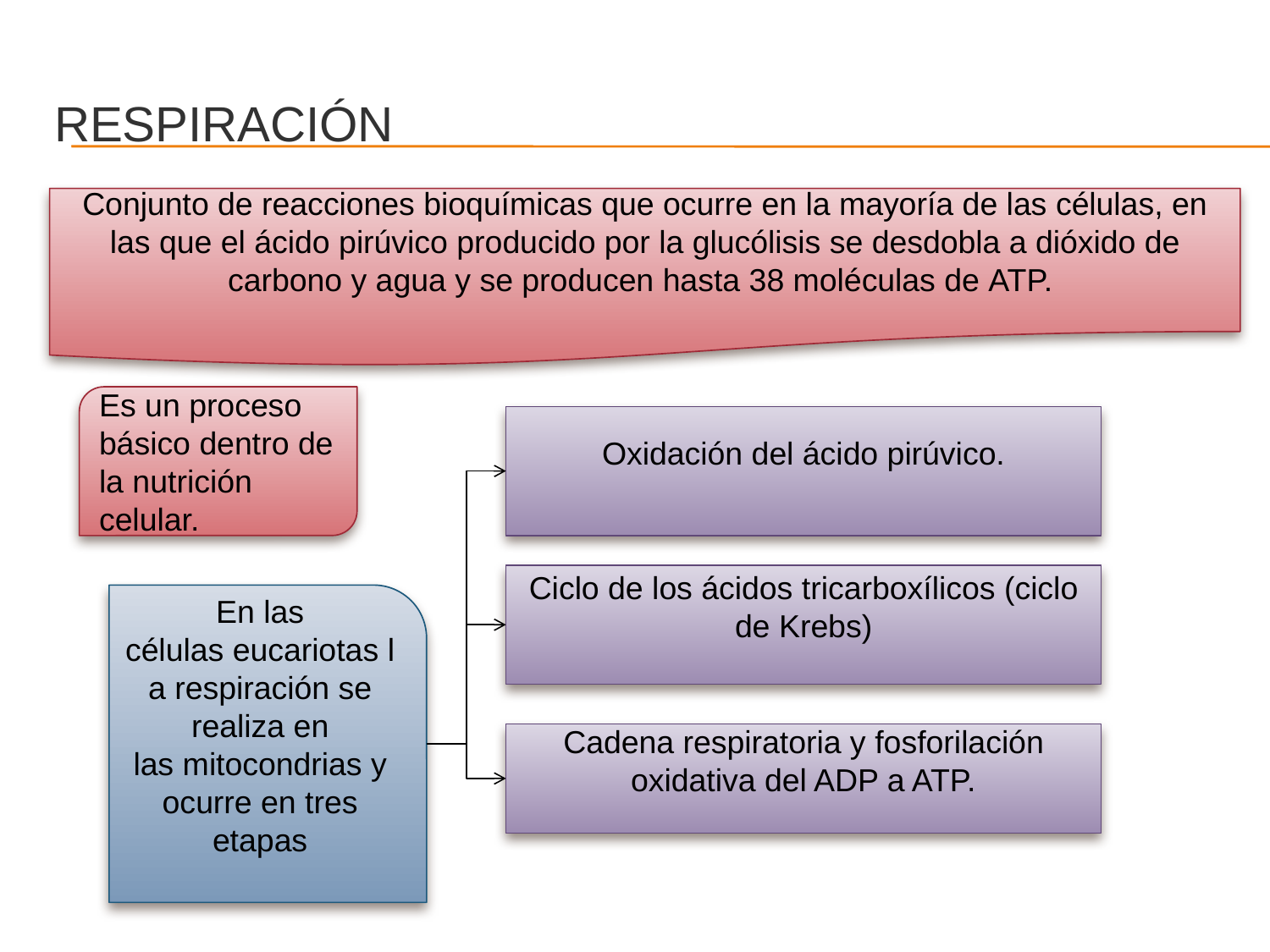

# Respiración
Conjunto de reacciones bioquímicas que ocurre en la mayoría de las células, en las que el ácido pirúvico producido por la glucólisis se desdobla a dióxido de carbono y agua y se producen hasta 38 moléculas de ATP.

Es un proceso básico dentro de la nutrición celular.

Oxidación del ácido pirúvico.

Ciclo de los ácidos tricarboxílicos (ciclo de Krebs)

En las células eucariotas la respiración se realiza en las mitocondrias y ocurre en tres etapas

Cadena respiratoria y fosforilación oxidativa del ADP a ATP.